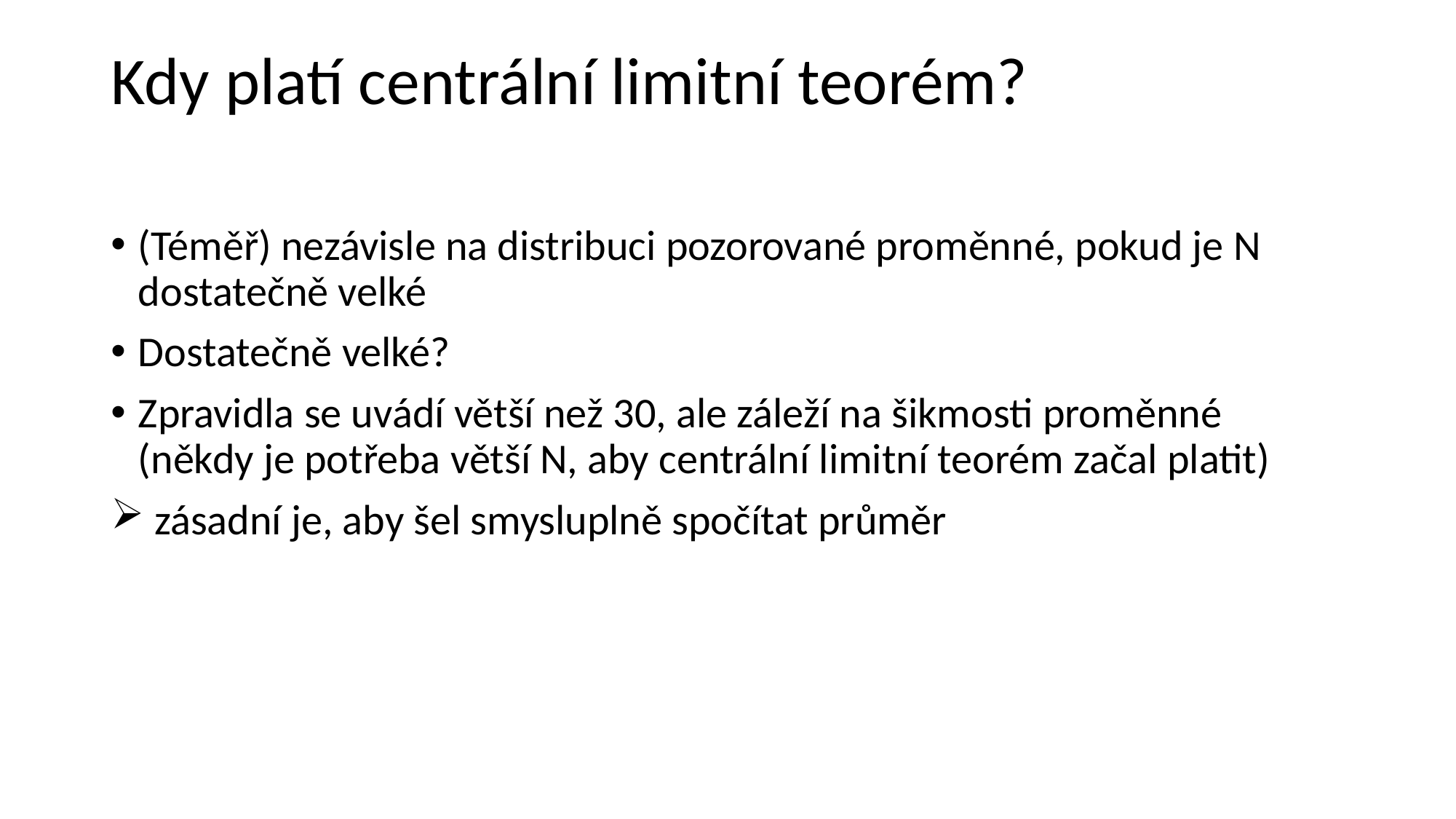

# Kdy platí centrální limitní teorém?
(Téměř) nezávisle na distribuci pozorované proměnné, pokud je N dostatečně velké
Dostatečně velké?
Zpravidla se uvádí větší než 30, ale záleží na šikmosti proměnné (někdy je potřeba větší N, aby centrální limitní teorém začal platit)
 zásadní je, aby šel smysluplně spočítat průměr